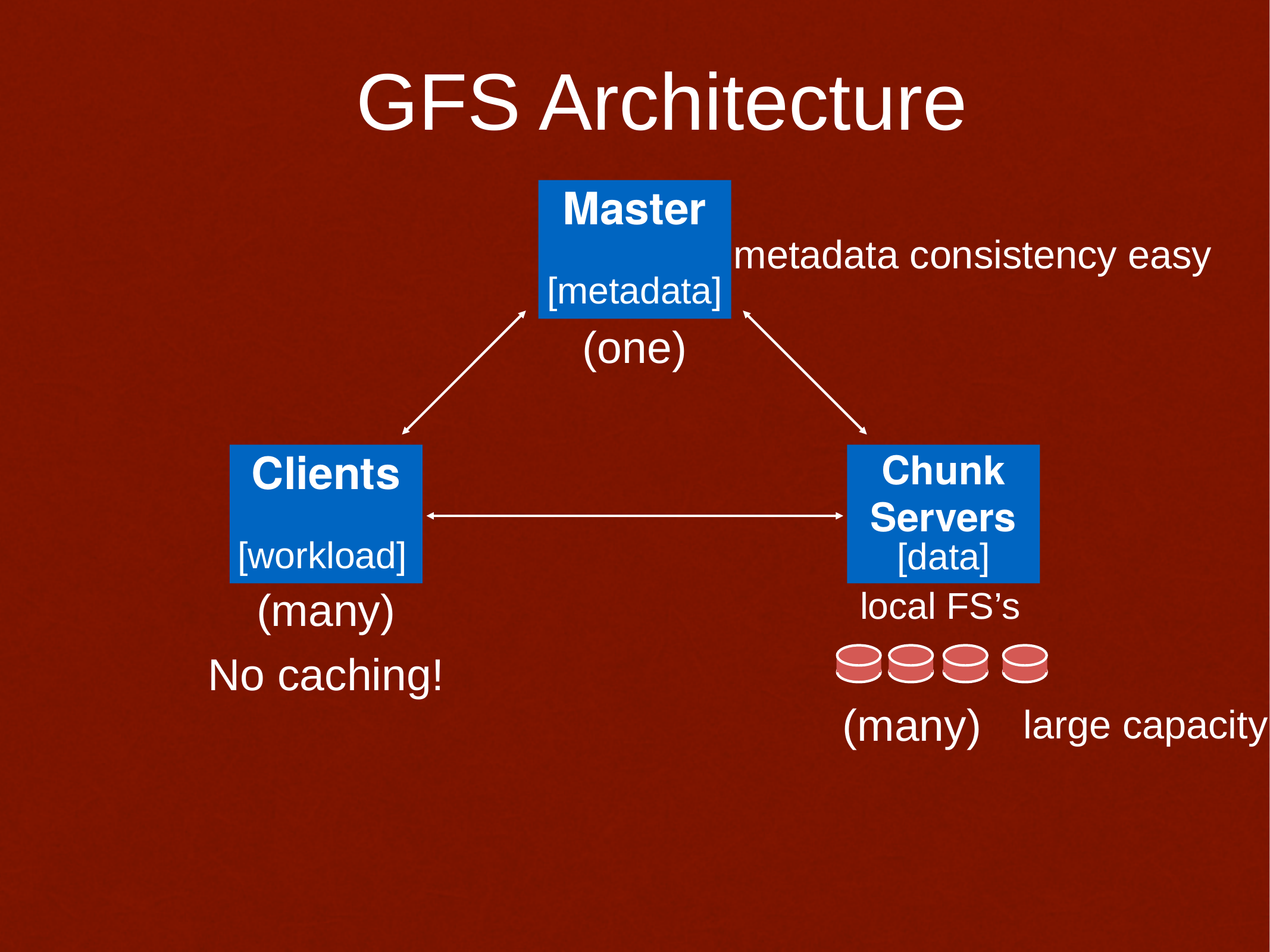

GFS Architecture
Master
metadata consistency easy
[metadata]

(one)
Clients
Chunk Servers

[workload]
[data]
(many)
local FS’s
No caching!

(many)
large capacity